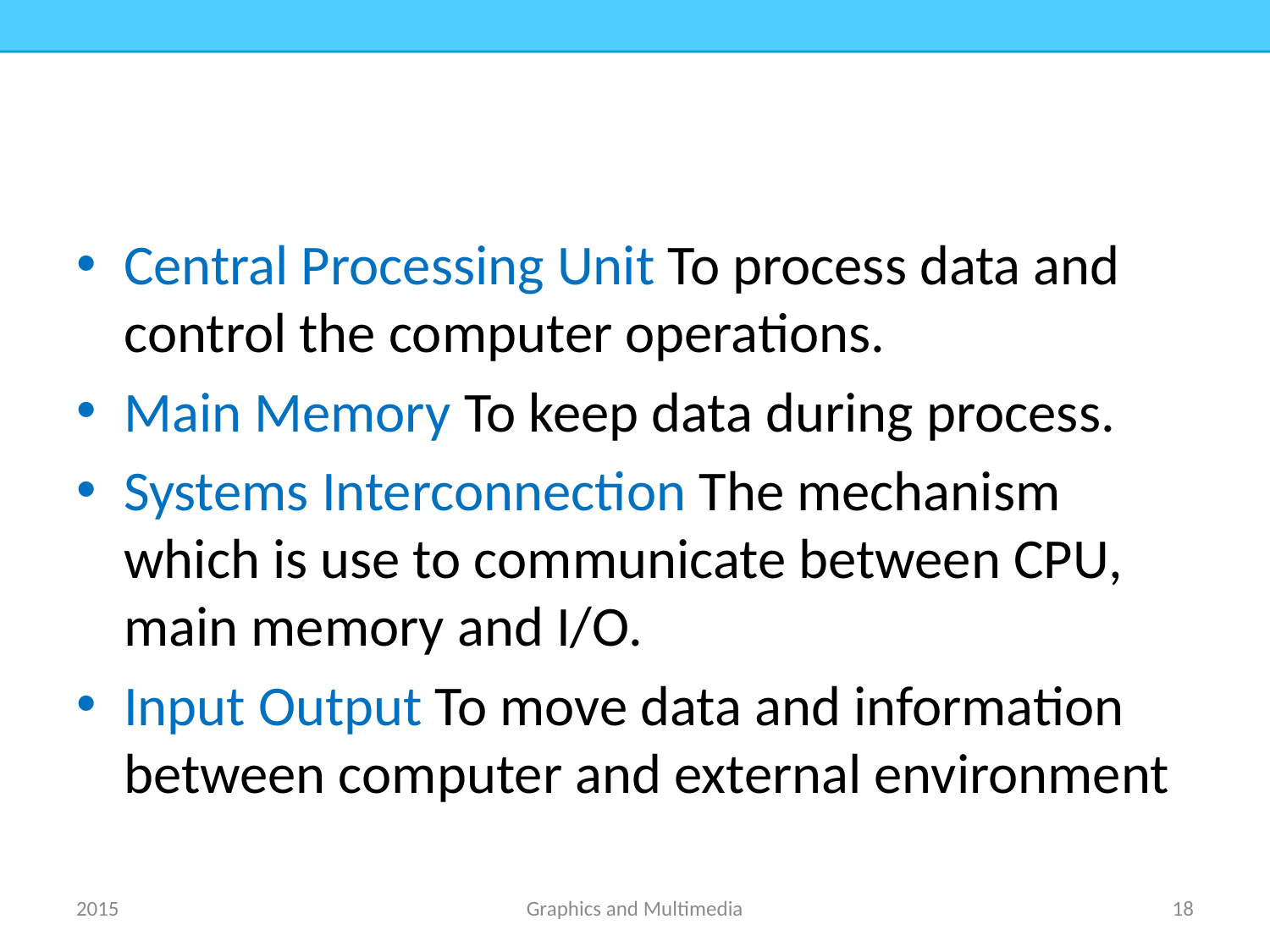

#
Central Processing Unit To process data and control the computer operations.
Main Memory To keep data during process.
Systems Interconnection The mechanism which is use to communicate between CPU, main memory and I/O.
Input Output To move data and information between computer and external environment
2015
Graphics and Multimedia
18